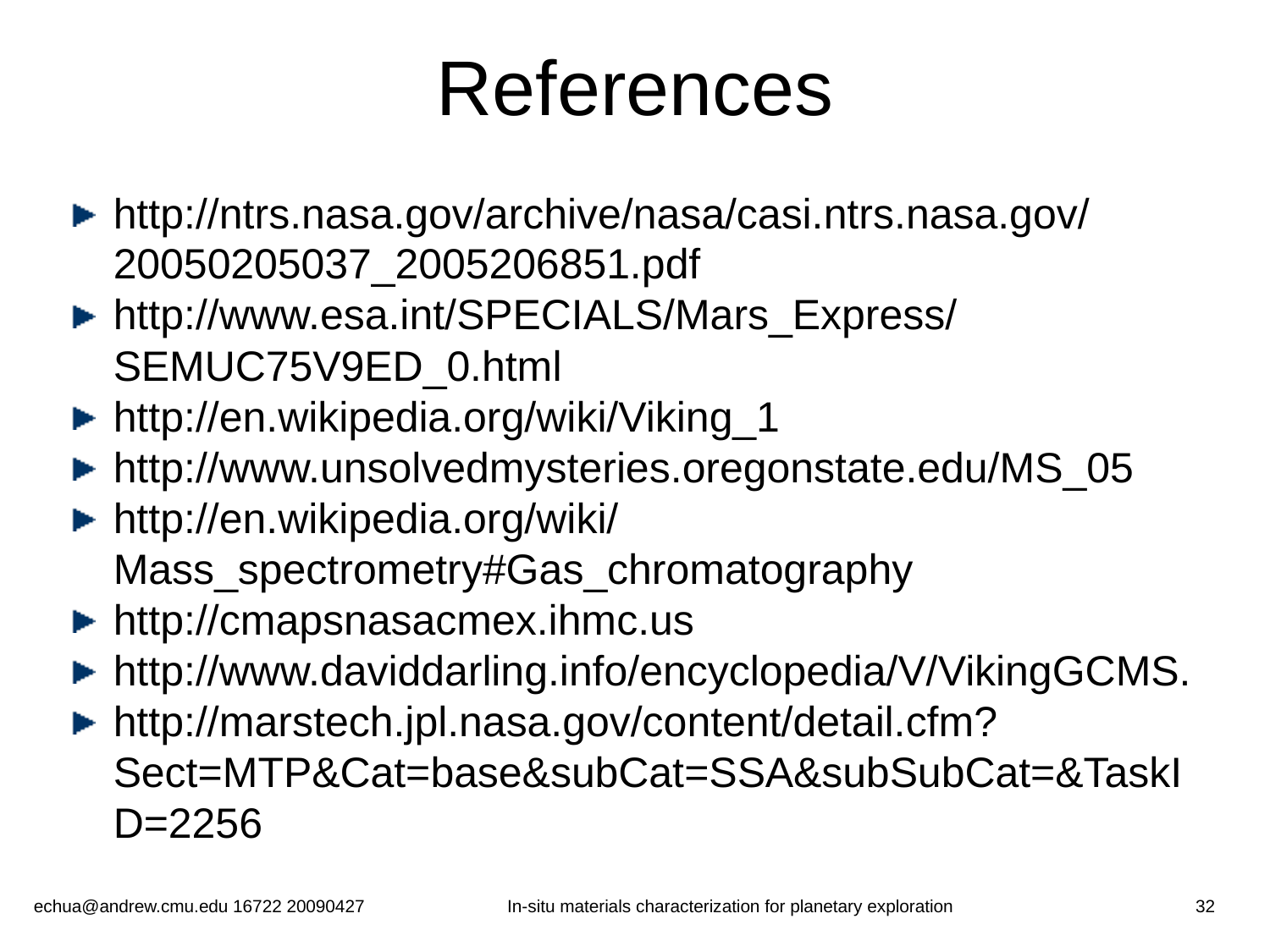

# References

http://ntrs.nasa.gov/archive/nasa/casi.ntrs.nasa.gov/20050205037_2005206851.pdf
http://www.esa.int/SPECIALS/Mars_Express/SEMUC75V9ED_0.html
http://en.wikipedia.org/wiki/Viking_1
http://www.unsolvedmysteries.oregonstate.edu/MS_05
http://en.wikipedia.org/wiki/Mass_spectrometry#Gas_chromatography
http://cmapsnasacmex.ihmc.us
http://www.daviddarling.info/encyclopedia/V/VikingGCMS.
http://marstech.jpl.nasa.gov/content/detail.cfm?Sect=MTP&Cat=base&subCat=SSA&subSubCat=&TaskID=2256

echua@andrew.cmu.edu 16722 20090427
In-situ materials characterization for planetary exploration
32